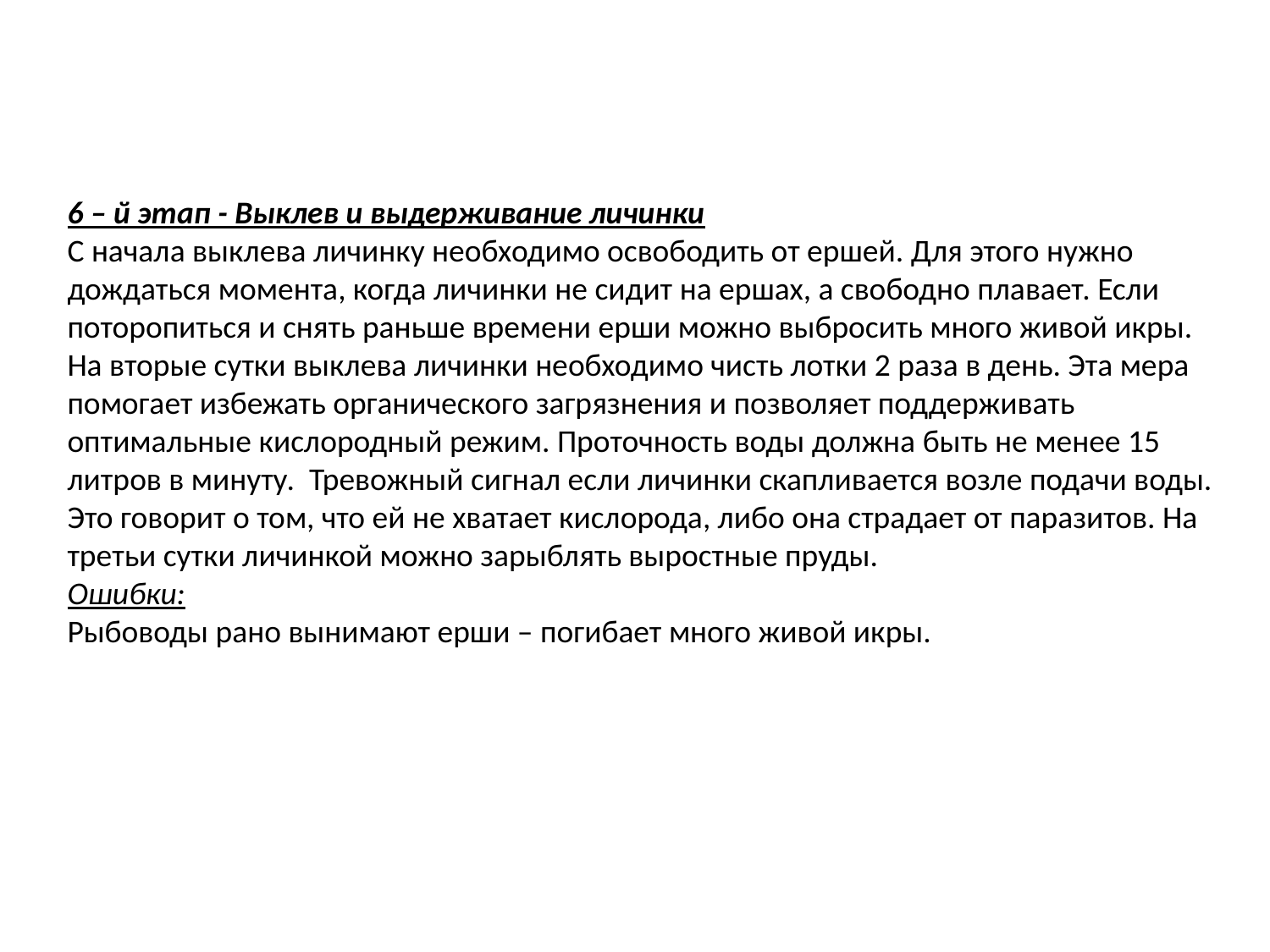

6 – й этап - Выклев и выдерживание личинки
С начала выклева личинку необходимо освободить от ершей. Для этого нужно дождаться момента, когда личинки не сидит на ершах, а свободно плавает. Если поторопиться и снять раньше времени ерши можно выбросить много живой икры. На вторые сутки выклева личинки необходимо чисть лотки 2 раза в день. Эта мера помогает избежать органического загрязнения и позволяет поддерживать оптимальные кислородный режим. Проточность воды должна быть не менее 15 литров в минуту.  Тревожный сигнал если личинки скапливается возле подачи воды. Это говорит о том, что ей не хватает кислорода, либо она страдает от паразитов. На третьи сутки личинкой можно зарыблять выростные пруды.
Ошибки:
Рыбоводы рано вынимают ерши – погибает много живой икры.